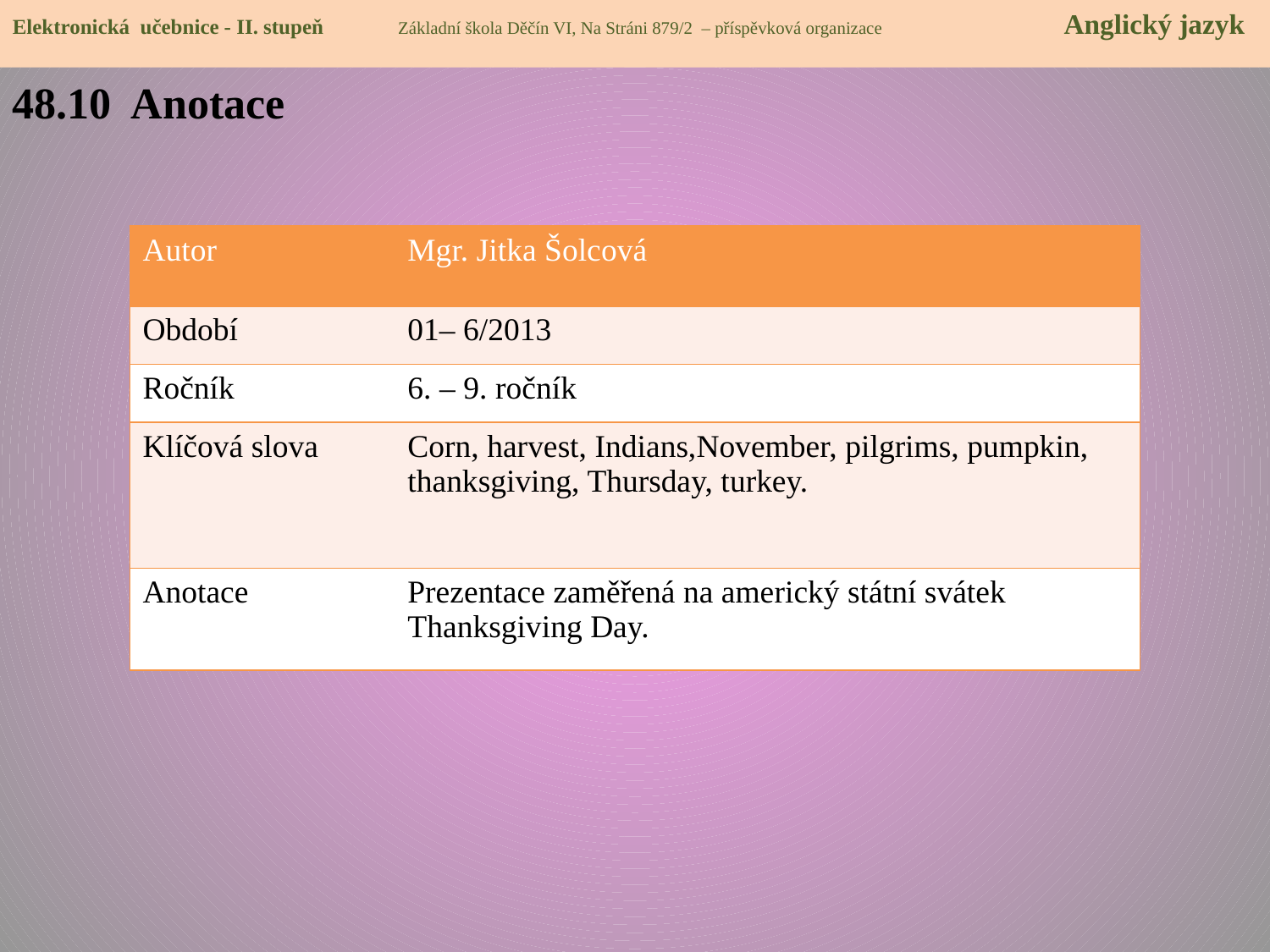

Elektronická  učebnice - II. stupeň              Základní škola Děčín VI, Na Stráni 879/2  – příspěvková organizace                                	        Anglický jazyk

48.10  Anotace
| Autor | Mgr. Jitka Šolcová |
| --- | --- |
| Období | 01– 6/2013 |
| Ročník | 6. – 9. ročník |
| Klíčová slova | Corn, harvest, Indians,November, pilgrims, pumpkin, thanksgiving, Thursday, turkey. |
| Anotace | Prezentace zaměřená na americký státní svátek Thanksgiving Day. |